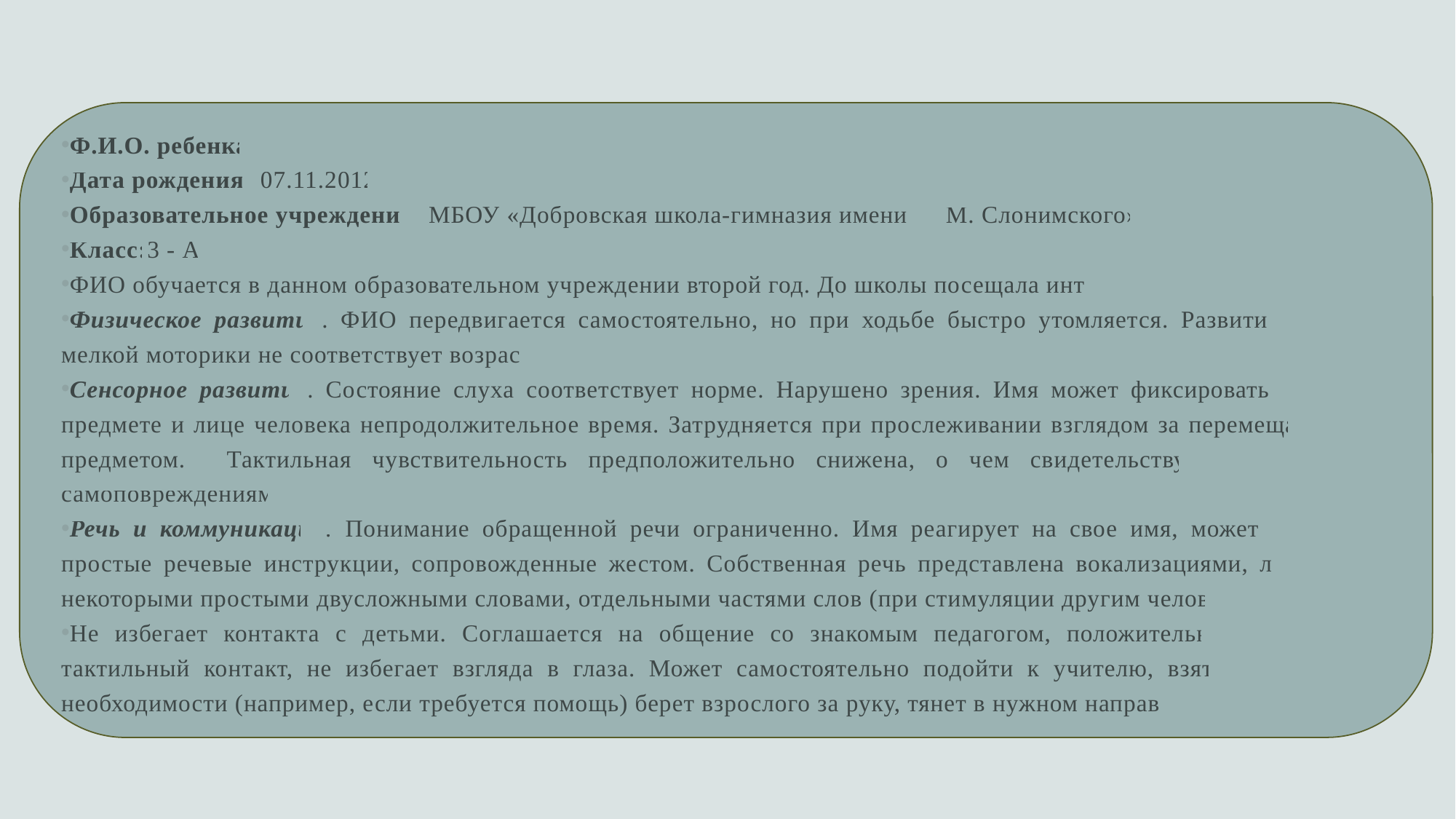

Ф.И.О. ребенка
Дата рождения: 07.11.2012
Образовательное учреждение: МБОУ «Добровская школа-гимназия имени Я. М. Слонимского»
Класс:3 - А
ФИО обучается в данном образовательном учреждении второй год. До школы посещала интернат.
Физическое развитие. ФИО передвигается самостоятельно, но при ходьбе быстро утомляется. Развитие общей и мелкой моторики не соответствует возрасту.
Сенсорное развитие. Состояние слуха соответствует норме. Нарушено зрения. Имя может фиксировать взгляд на предмете и лице человека непродолжительное время. Затрудняется при прослеживании взглядом за перемещающимся предметом.  Тактильная чувствительность предположительно снижена, о чем свидетельствует склонность к самоповреждениям.
Речь и коммуникация. Понимание обращенной речи ограниченно. Имя реагирует на свое имя, может выполнять простые речевые инструкции, сопровожденные жестом. Собственная речь представлена вокализациями, лепетными, некоторыми простыми двусложными словами, отдельными частями слов (при стимуляции другим человеком).
Не избегает контакта с детьми. Соглашается на общение со знакомым педагогом, положительно реагирует на тактильный контакт, не избегает взгляда в глаза. Может самостоятельно подойти к учителю, взять за руку. При необходимости (например, если требуется помощь) берет взрослого за руку, тянет в нужном направлении.